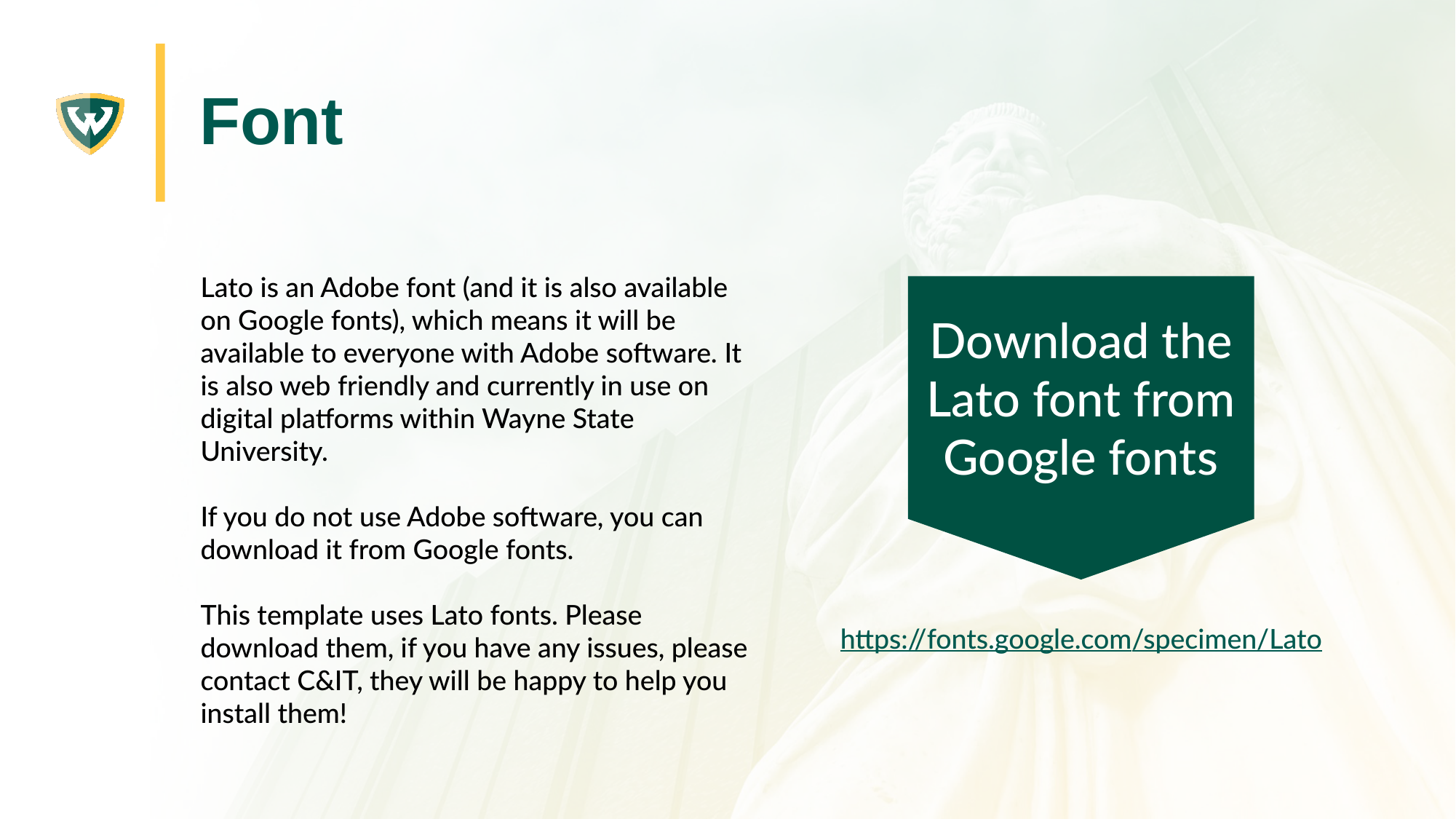

# Font
Lato is an Adobe font (and it is also available on Google fonts), which means it will be available to everyone with Adobe software. It is also web friendly and currently in use on digital platforms within Wayne State University.

If you do not use Adobe software, you can download it from Google fonts.

This template uses Lato fonts. Please download them, if you have any issues, please contact C&IT, they will be happy to help you install them!
Download the Lato font from Google fonts
https://fonts.google.com/specimen/Lato